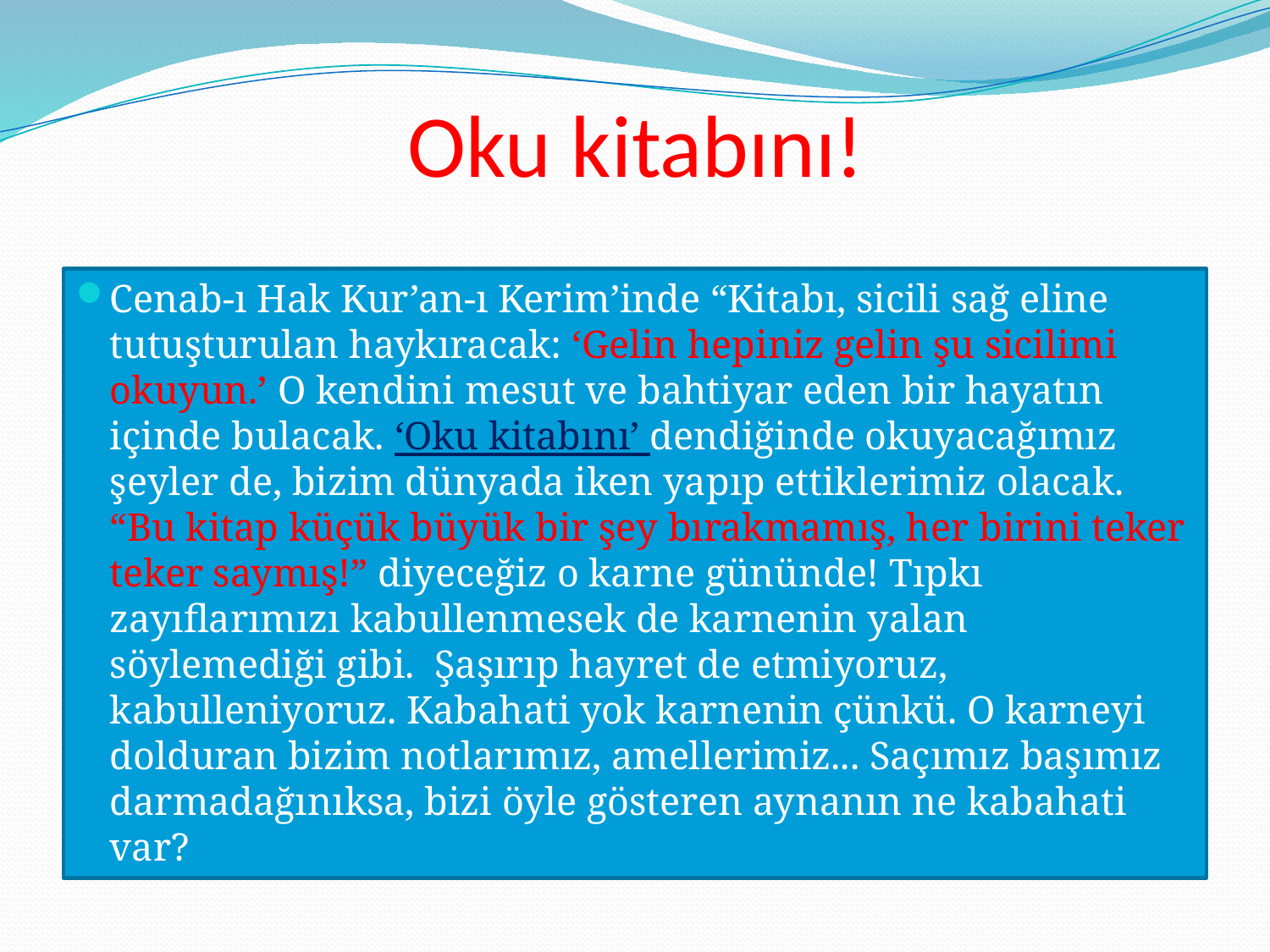

# Oku kitabını!
Cenab-ı Hak Kur’an-ı Kerim’inde “Kitabı, sicili sağ eline tutuşturulan haykıracak: ‘Gelin hepiniz gelin şu sicilimi okuyun.’ O kendini mesut ve bahtiyar eden bir hayatın içinde bulacak. ‘Oku kitabını’ dendiğinde okuyacağımız şeyler de, bizim dünyada iken yapıp ettiklerimiz olacak. “Bu kitap küçük büyük bir şey bırakmamış, her birini teker teker saymış!” diyeceğiz o karne gününde! Tıpkı zayıflarımızı kabullenmesek de karnenin yalan söylemediği gibi.  Şaşırıp hayret de etmiyoruz, kabulleniyoruz. Kabahati yok karnenin çünkü. O karneyi dolduran bizim notlarımız, amellerimiz... Saçımız başımız darmadağınıksa, bizi öyle gösteren aynanın ne kabahati var?